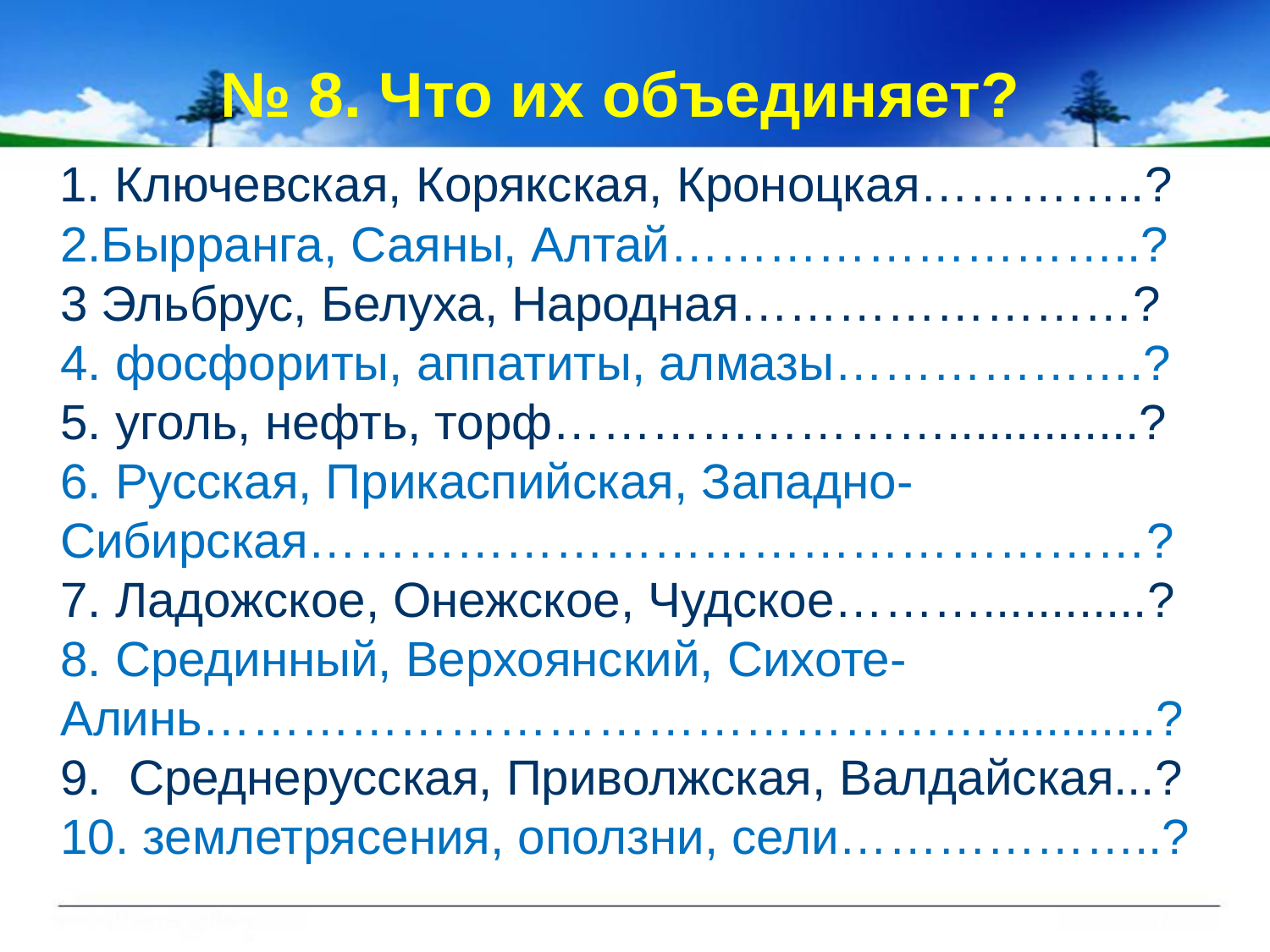

# № 8. Что их объединяет?
   1. Ключевская, Корякская, Кроноцкая…………..?
2.Бырранга, Саяны, Алтай………………………..?
3 Эльбрус, Белуха, Народная……………………?
4. фосфориты, аппатиты, алмазы……………….?
5. уголь, нефть, торф……………………..............?
6. Русская, Прикаспийская, Западно-      Сибирская……………………………………………?
7. Ладожское, Онежское, Чудское………............?
8. Срединный, Верхоянский, Сихоте- Алинь…………………………………………............?
9.  Среднерусская, Приволжская, Валдайская...?
10. землетрясения, оползни, сели………………..?